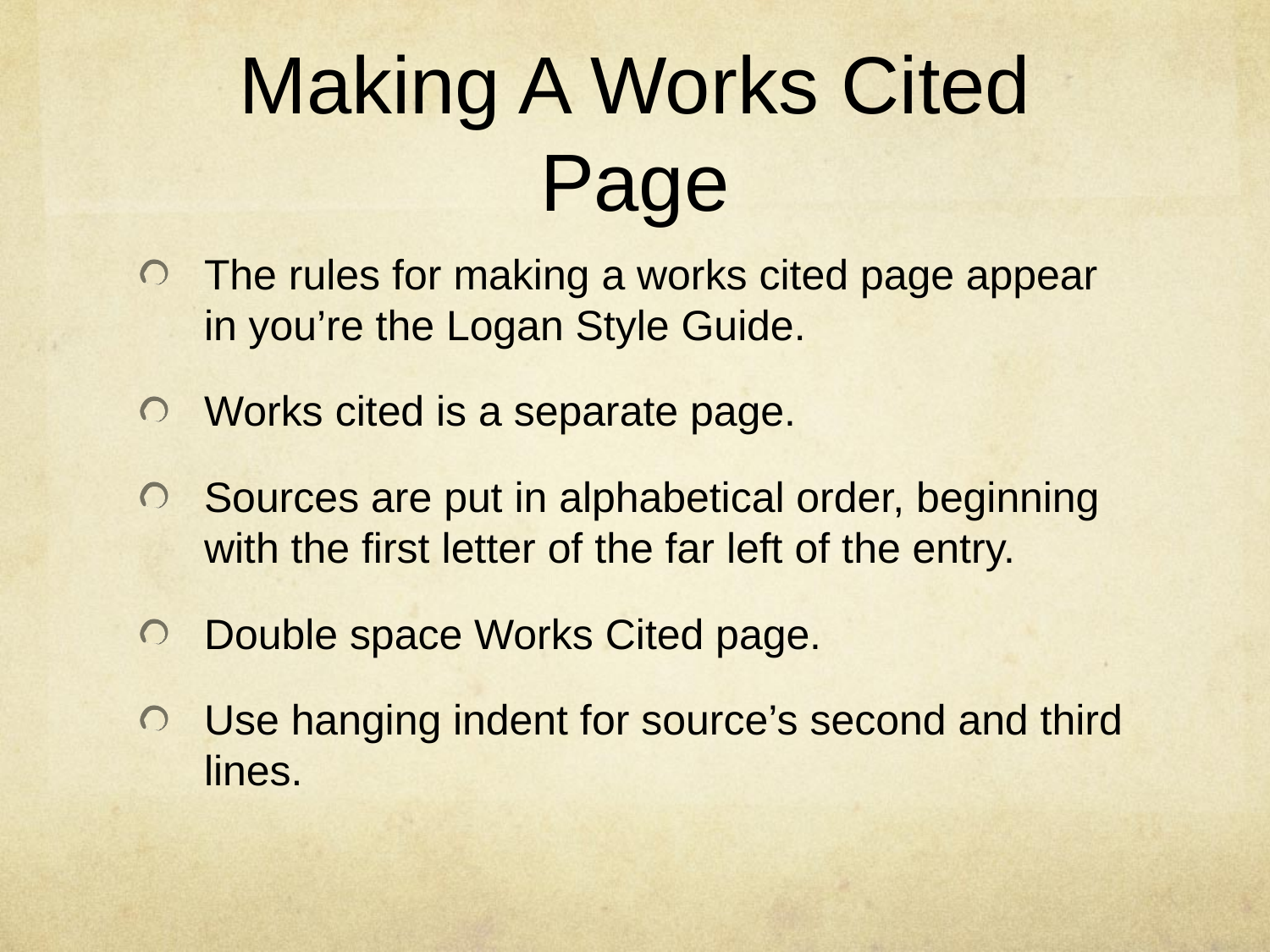

# Making A Works Cited Page
The rules for making a works cited page appear in you’re the Logan Style Guide.
Works cited is a separate page.
Sources are put in alphabetical order, beginning with the first letter of the far left of the entry.
Double space Works Cited page.
Use hanging indent for source’s second and third lines.